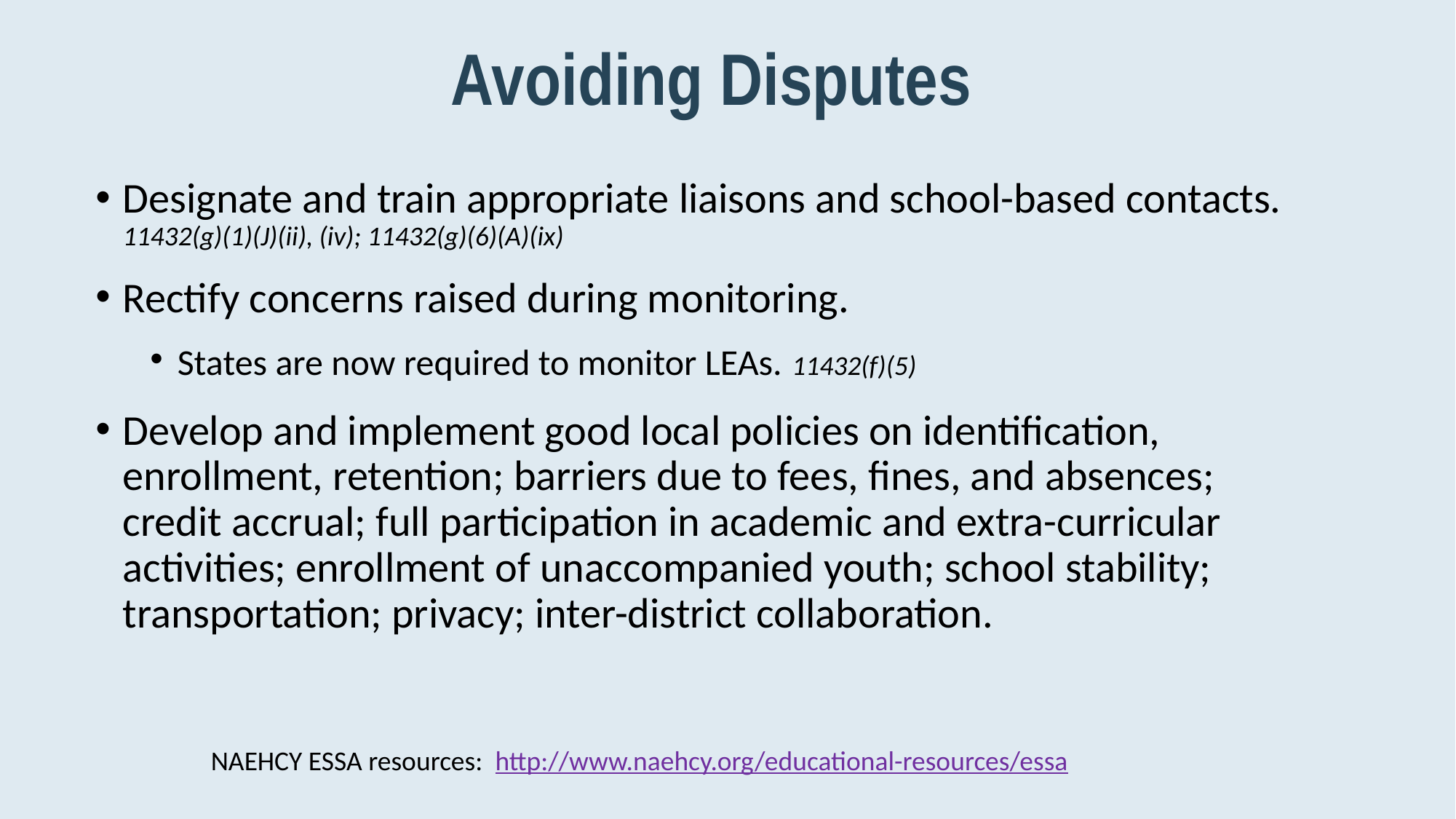

# Avoiding Disputes
Designate and train appropriate liaisons and school-based contacts. 11432(g)(1)(J)(ii), (iv); 11432(g)(6)(A)(ix)
Rectify concerns raised during monitoring.
States are now required to monitor LEAs. 11432(f)(5)
Develop and implement good local policies on identification, enrollment, retention; barriers due to fees, fines, and absences; credit accrual; full participation in academic and extra-curricular activities; enrollment of unaccompanied youth; school stability; transportation; privacy; inter-district collaboration.

NAEHCY ESSA resources:  http://www.naehcy.org/educational-resources/essa